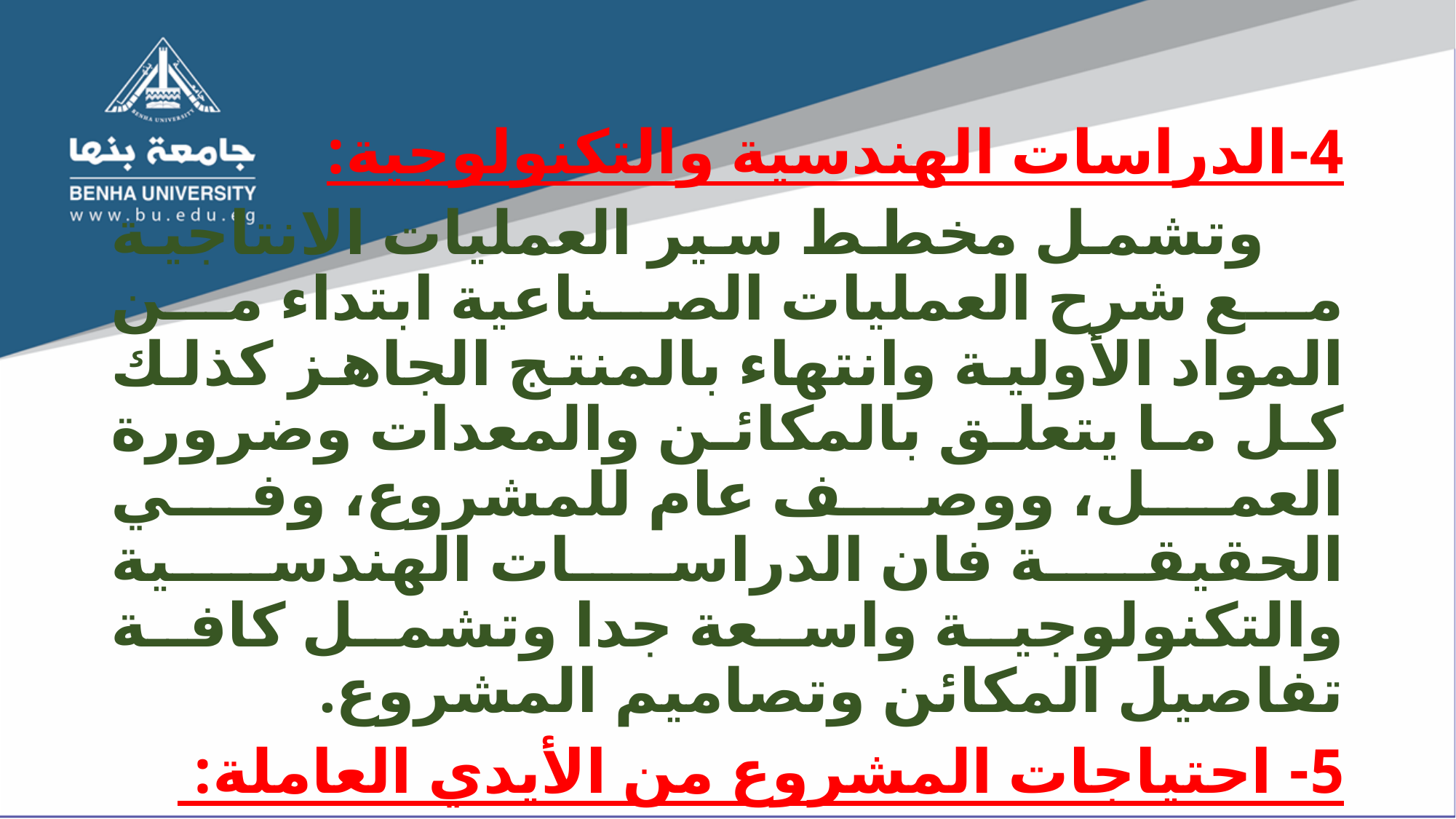

#
4-الدراسات الهندسية والتكنولوجية:
     وتشمل مخطط سير العمليات الانتاجية مع شرح العمليات الصناعية ابتداء من المواد الأولية وانتهاء بالمنتج الجاهز كذلك كل ما يتعلق بالمكائن والمعدات وضرورة العمل، ووصف عام للمشروع، وفي الحقيقة فان الدراسات الهندسية والتكنولوجية واسعة جدا وتشمل كافة تفاصيل المكائن وتصاميم المشروع.
5- احتياجات المشروع من الأيدي العاملة: